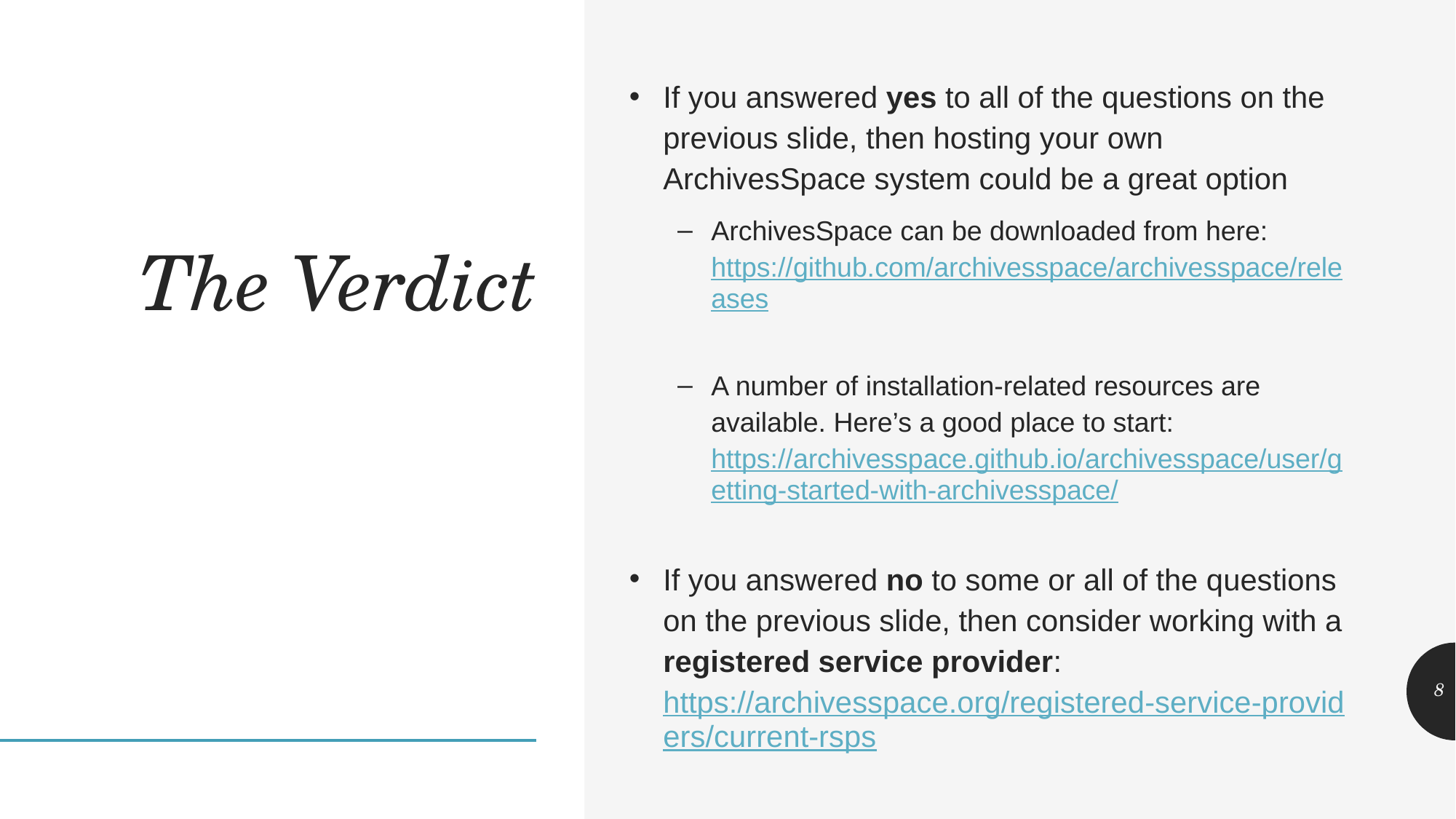

# The Verdict
If you answered yes to all of the questions on the previous slide, then hosting your own ArchivesSpace system could be a great option
ArchivesSpace can be downloaded from here: https://github.com/archivesspace/archivesspace/releases
A number of installation-related resources are available. Here’s a good place to start: https://archivesspace.github.io/archivesspace/user/getting-started-with-archivesspace/
If you answered no to some or all of the questions on the previous slide, then consider working with a registered service provider: https://archivesspace.org/registered-service-providers/current-rsps
8